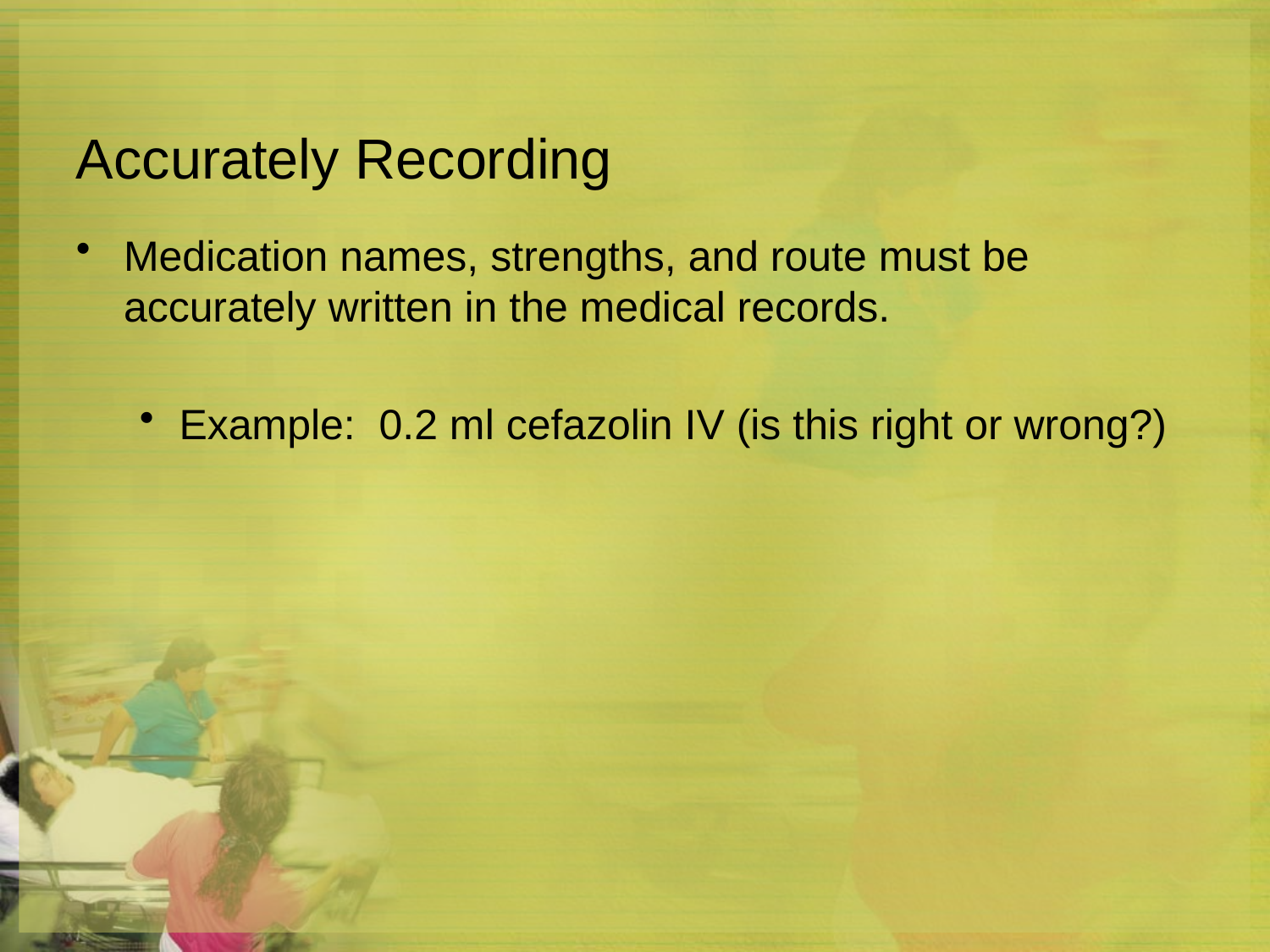

# Accurately Recording
Medication names, strengths, and route must be accurately written in the medical records.

Example:  0.2 ml cefazolin IV (is this right or wrong?)